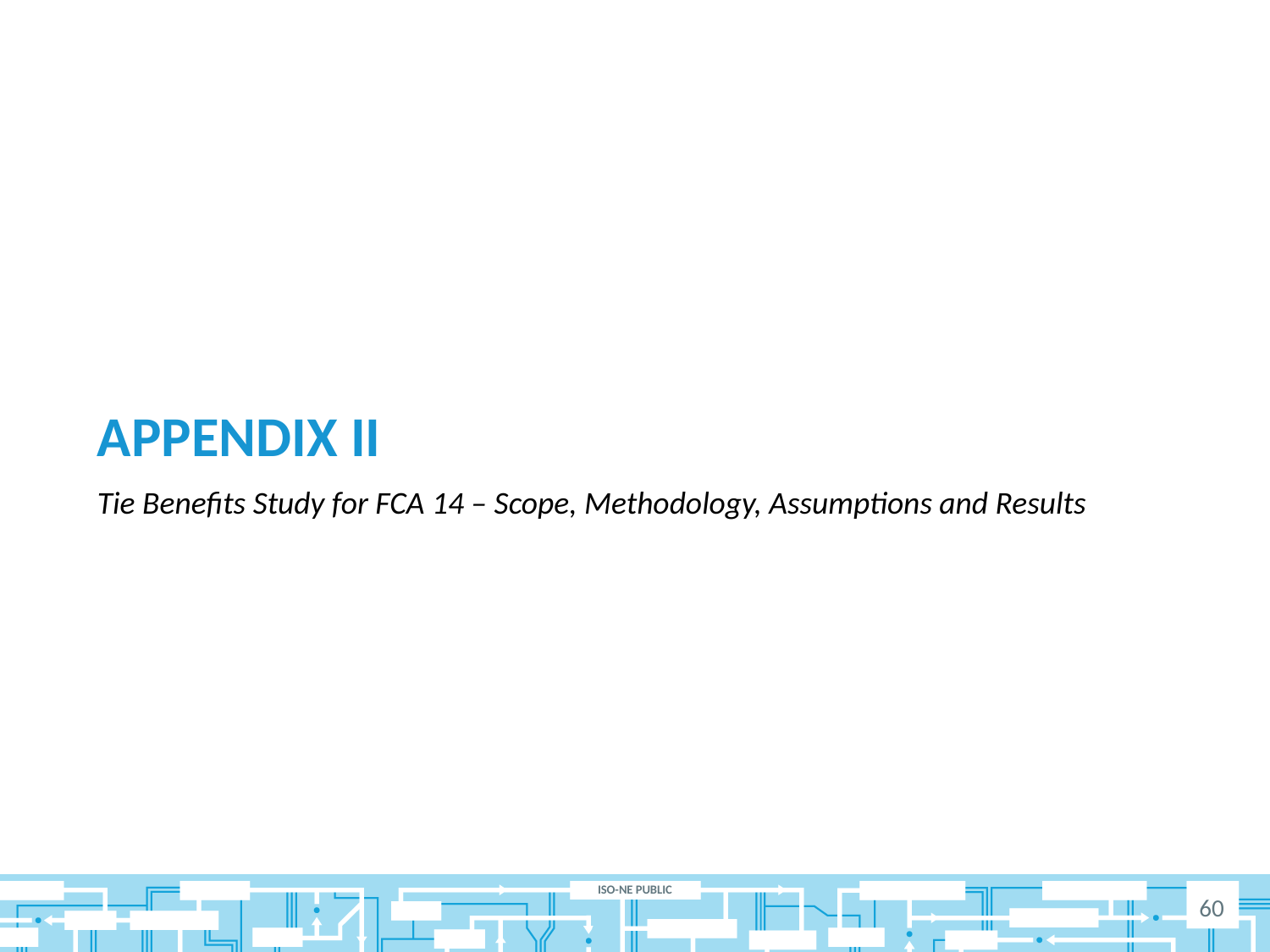

# Appendix II
Tie Benefits Study for FCA 14 – Scope, Methodology, Assumptions and Results
60